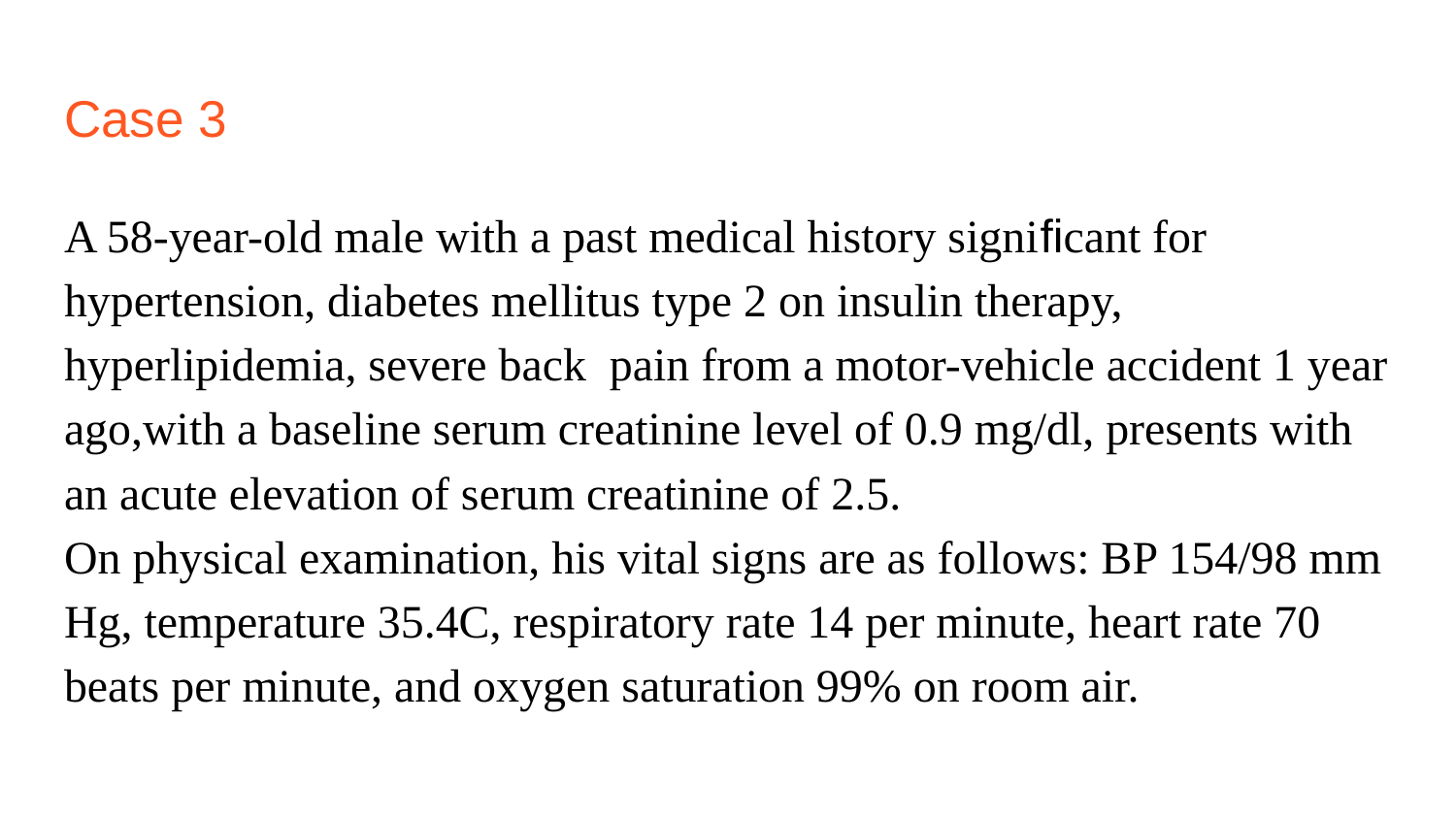

# Case 3
A 58-year-old male with a past medical history significant for hypertension, diabetes mellitus type 2 on insulin therapy, hyperlipidemia, severe back  pain from a motor-vehicle accident 1 year ago,with a baseline serum creatinine level of 0.9 mg/dl, presents with an acute elevation of serum creatinine of 2.5.
On physical examination, his vital signs are as follows: BP 154/98 mm Hg, temperature 35.4C, respiratory rate 14 per minute, heart rate 70 beats per minute, and oxygen saturation 99% on room air.